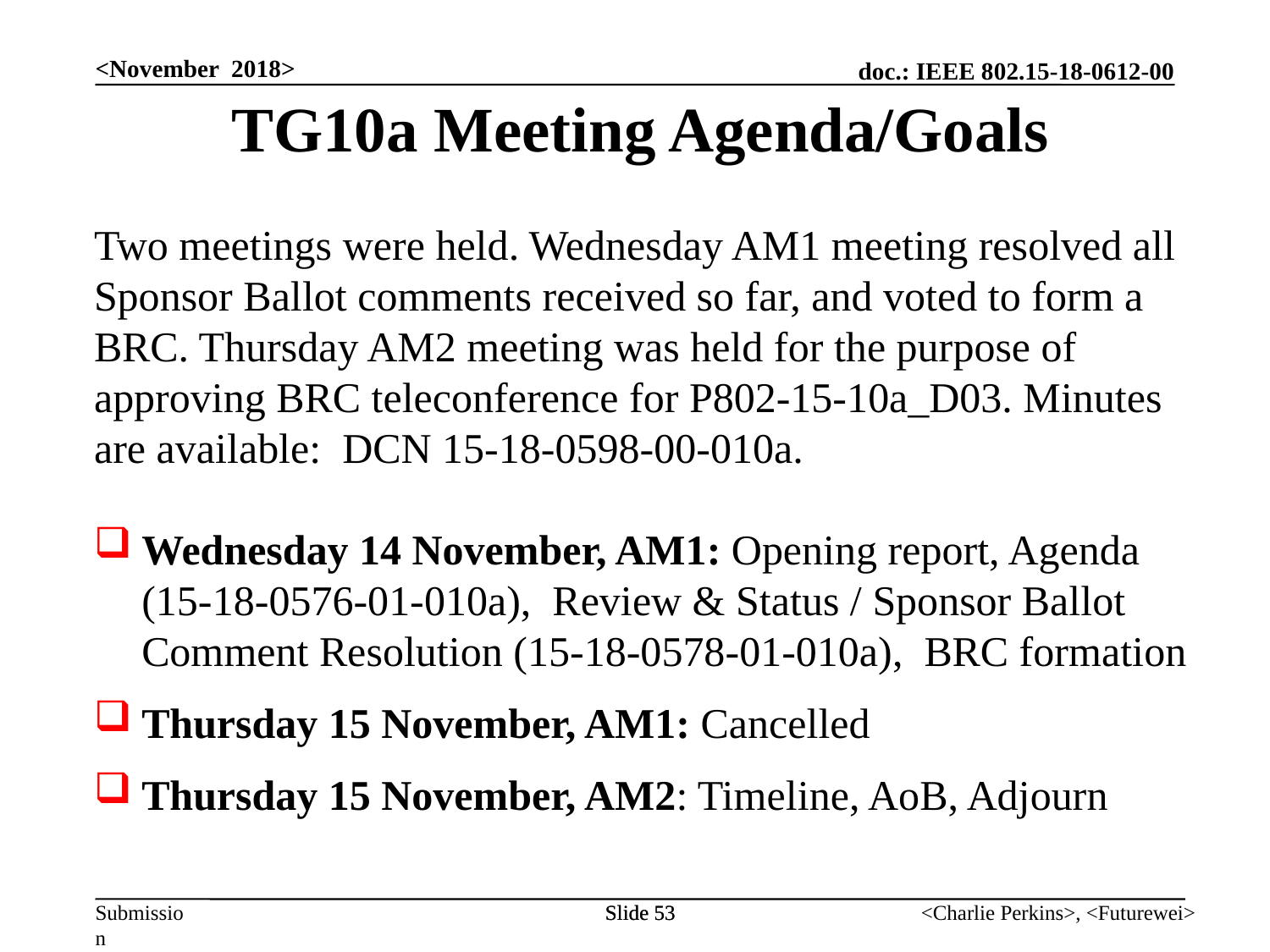

<November  2018>
TG10a Meeting Agenda/Goals
Two meetings were held. Wednesday AM1 meeting resolved all Sponsor Ballot comments received so far, and voted to form a BRC. Thursday AM2 meeting was held for the purpose of approving BRC teleconference for P802-15-10a_D03. Minutes are available:  DCN 15-18-0598-00-010a.

Wednesday 14 November, AM1: Opening report, Agenda (15-18-0576-01-010a),  Review & Status / Sponsor Ballot Comment Resolution (15-18-0578-01-010a),  BRC formation
Thursday 15 November, AM1: Cancelled
Thursday 15 November, AM2: Timeline, AoB, Adjourn
Slide 53
Slide 53
<Charlie Perkins>, <Futurewei>